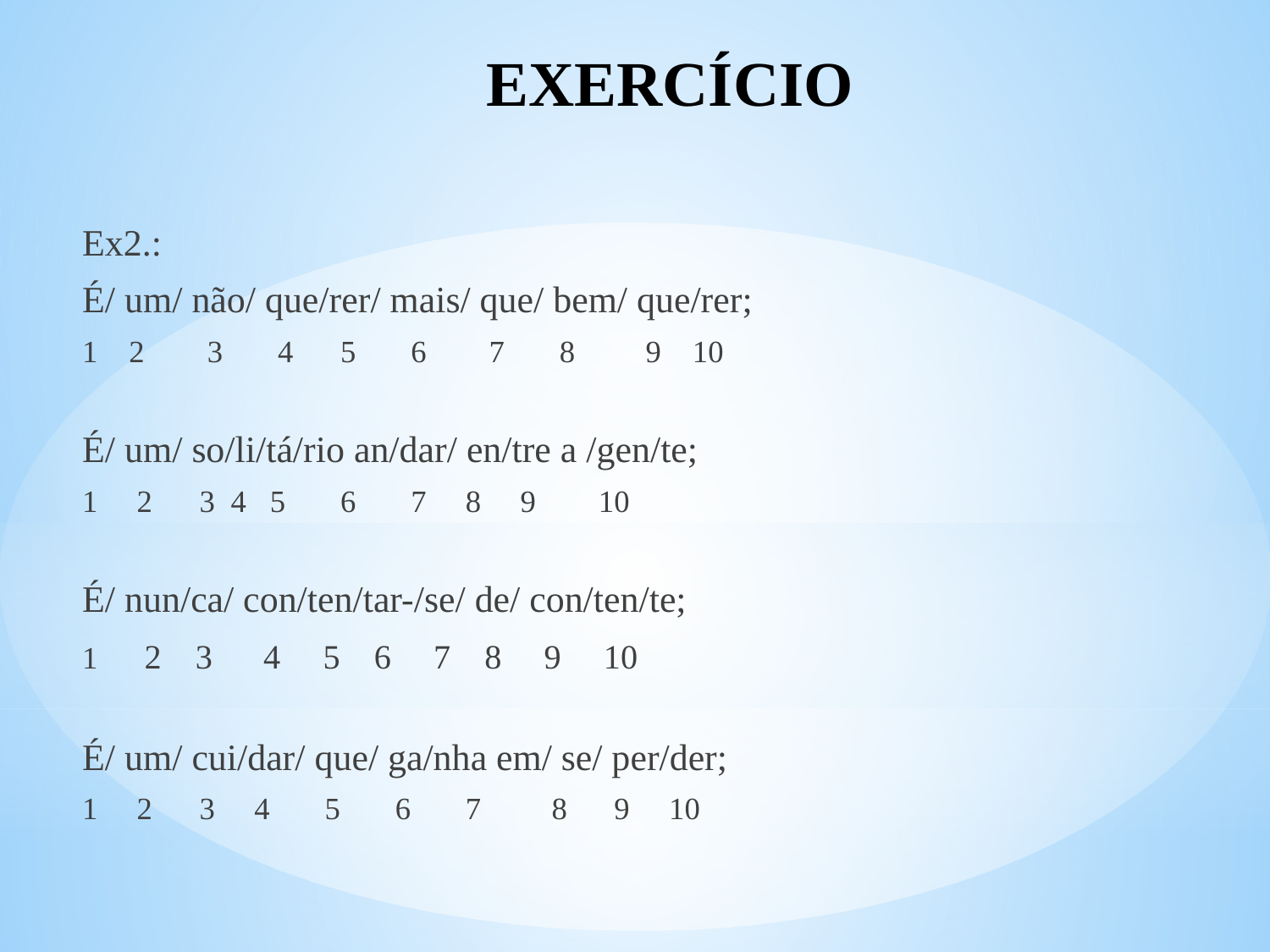

# EXERCÍCIO

Ex2.:
É/ um/ não/ que/rer/ mais/ que/ bem/ que/rer;
1    2        3       4      5       6        7       8         9    10
É/ um/ so/li/tá/rio an/dar/ en/tre a /gen/te;
1     2      3  4   5       6       7     8     9        10
É/ nun/ca/ con/ten/tar-/se/ de/ con/ten/te;
1     2    3      4     5    6     7    8     9     10
É/ um/ cui/dar/ que/ ga/nha em/ se/ per/der;
1     2      3     4       5       6       7         8      9     10